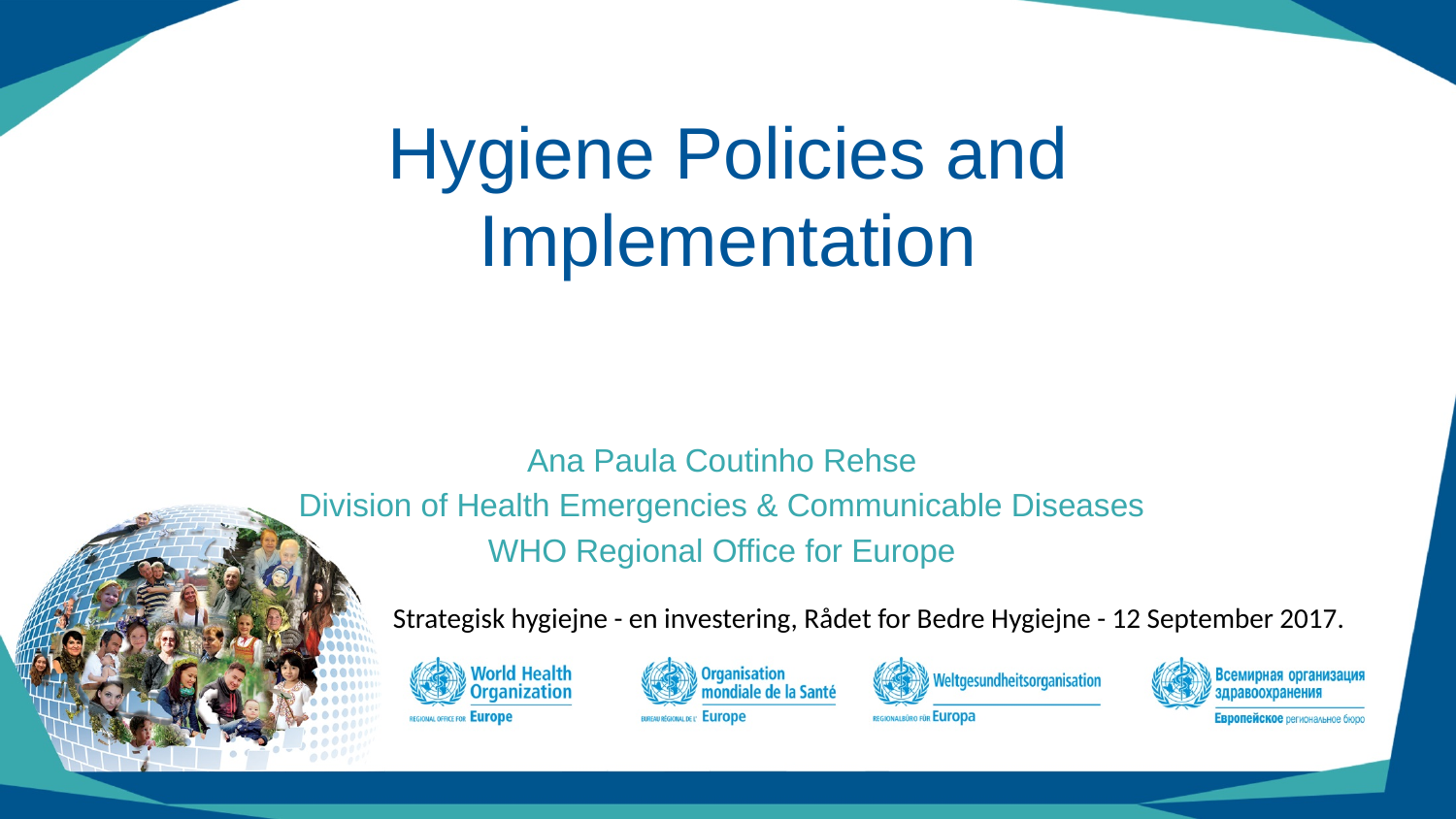

# Hygiene Policies and Implementation
Ana Paula Coutinho Rehse
Division of Health Emergencies & Communicable Diseases
WHO Regional Office for Europe
Strategisk hygiejne - en investering, Rådet for Bedre Hygiejne - 12 September 2017.